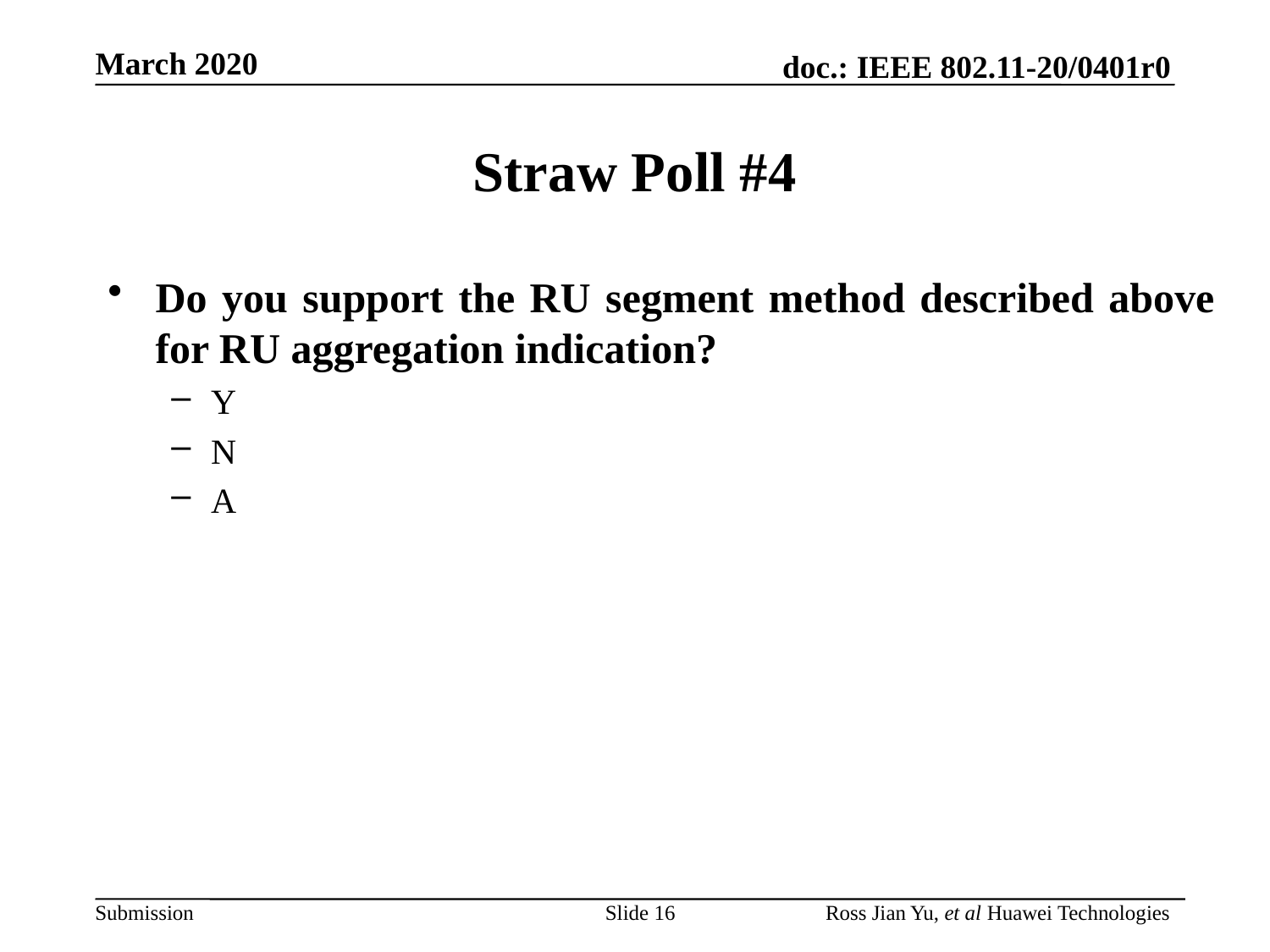

# Straw Poll #4
Do you support the RU segment method described above for RU aggregation indication?
Y
N
A

Slide 16